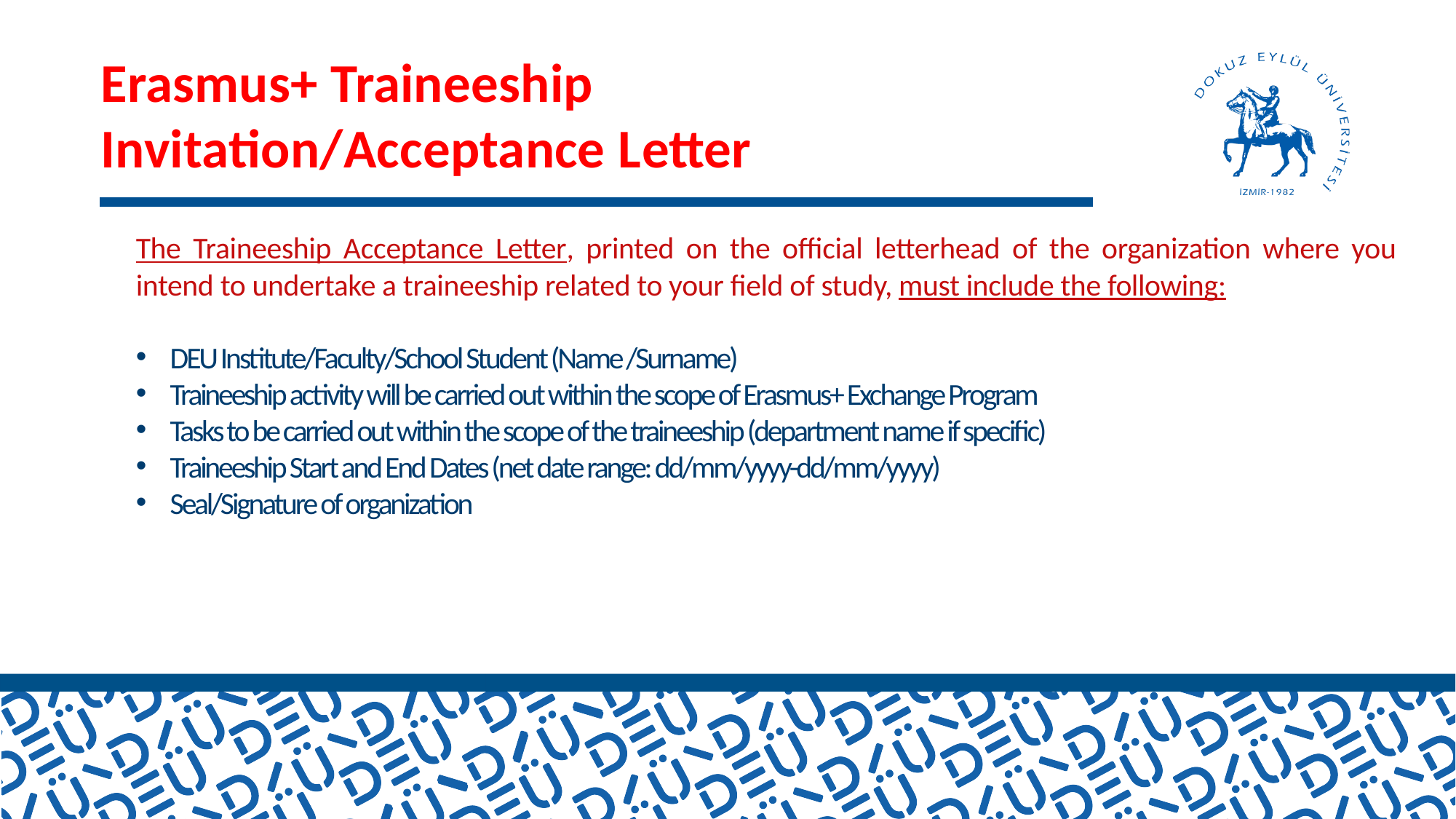

Erasmus+ Traineeship Invitation/Acceptance Letter
The Traineeship Acceptance Letter, printed on the official letterhead of the organization where you intend to undertake a traineeship related to your field of study, must include the following:

DEU Institute/Faculty/School Student (Name /Surname)
Traineeship activity will be carried out within the scope of Erasmus+ Exchange Program
Tasks to be carried out within the scope of the traineeship (department name if specific)
Traineeship Start and End Dates (net date range: dd/mm/yyyy-dd/mm/yyyy)
Seal/Signature of organization